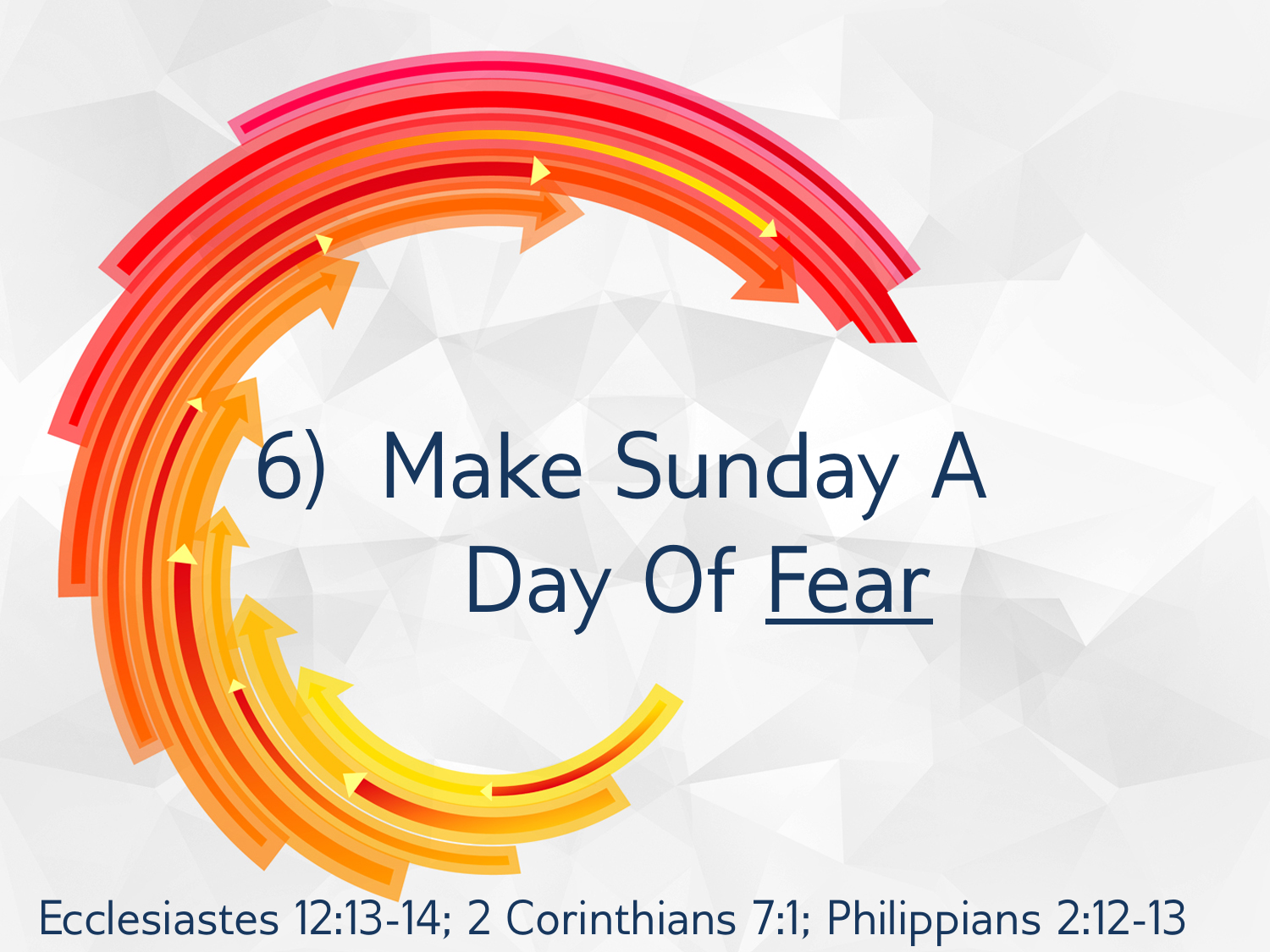

# Make Sunday A Day Of Fear
Ecclesiastes 12:13-14; 2 Corinthians 7:1; Philippians 2:12-13